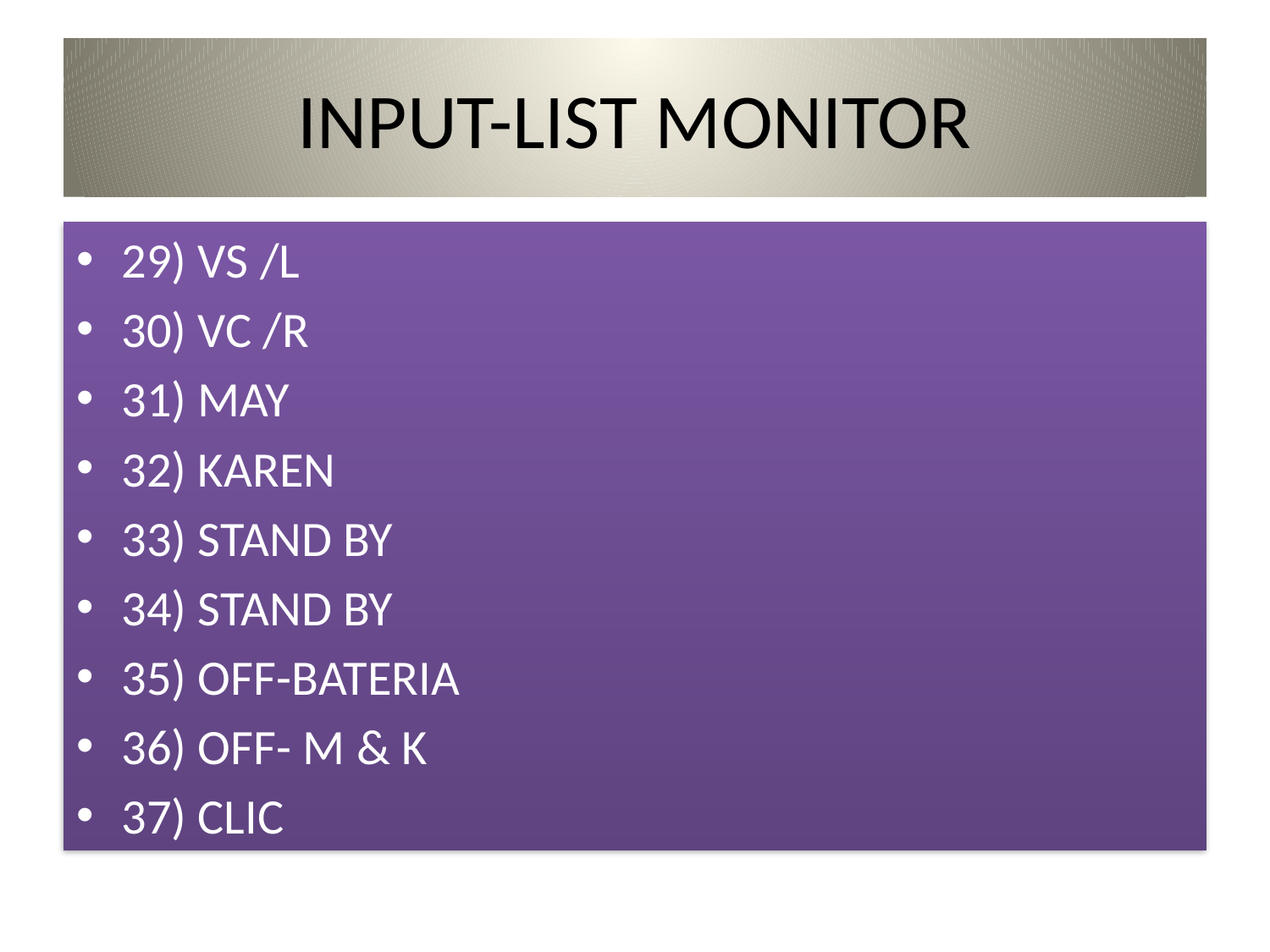

# INPUT-LIST MONITOR
29) VS /L
30) VC /R
31) MAY
32) KAREN
33) STAND BY
34) STAND BY
35) OFF-BATERIA
36) OFF- M & K
37) CLIC